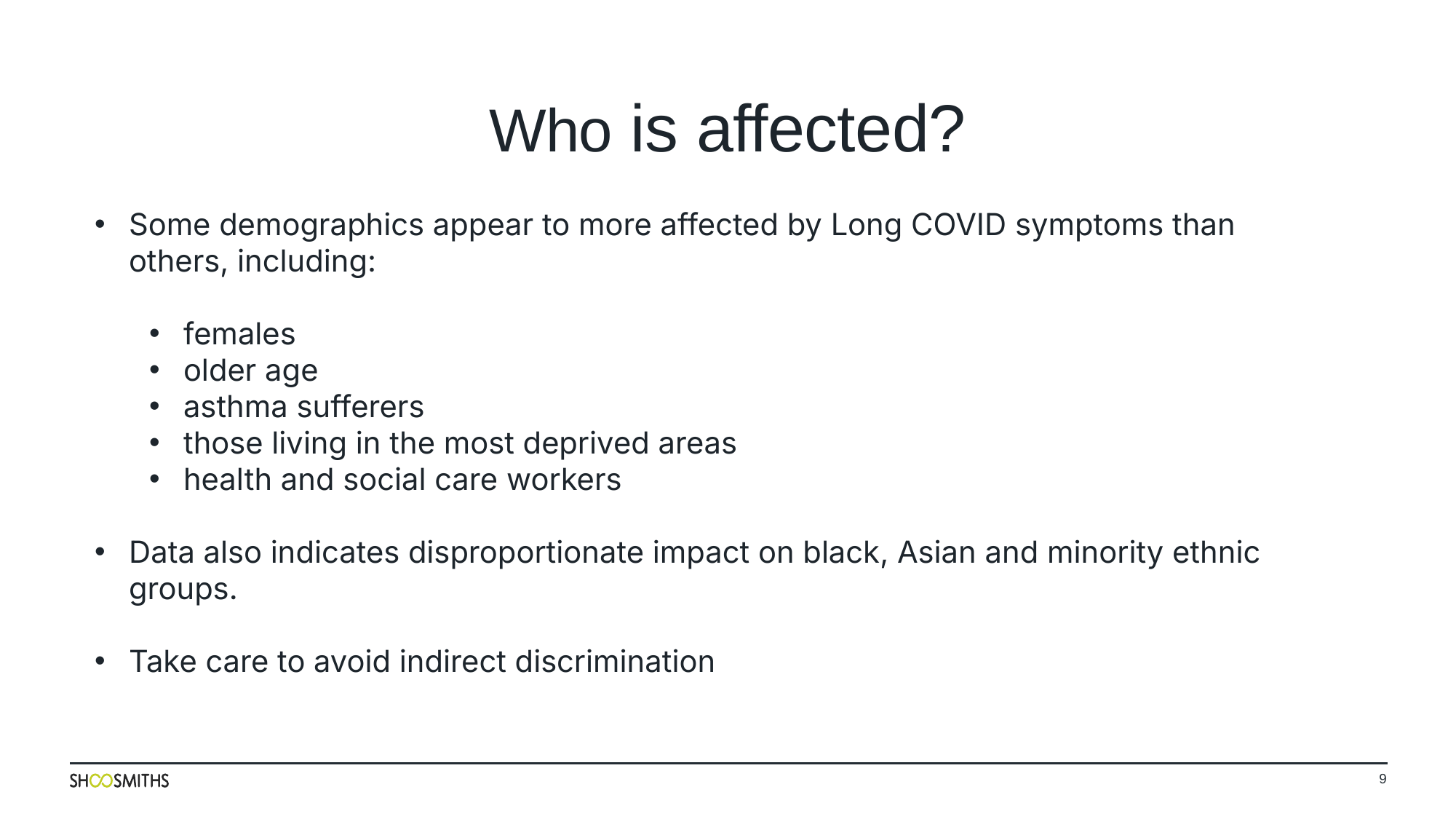

# Who is affected?
Some demographics appear to more affected by Long COVID symptoms than others, including:

females
older age
asthma sufferers
those living in the most deprived areas
health and social care workers

Data also indicates disproportionate impact on black, Asian and minority ethnic groups.

Take care to avoid indirect discrimination